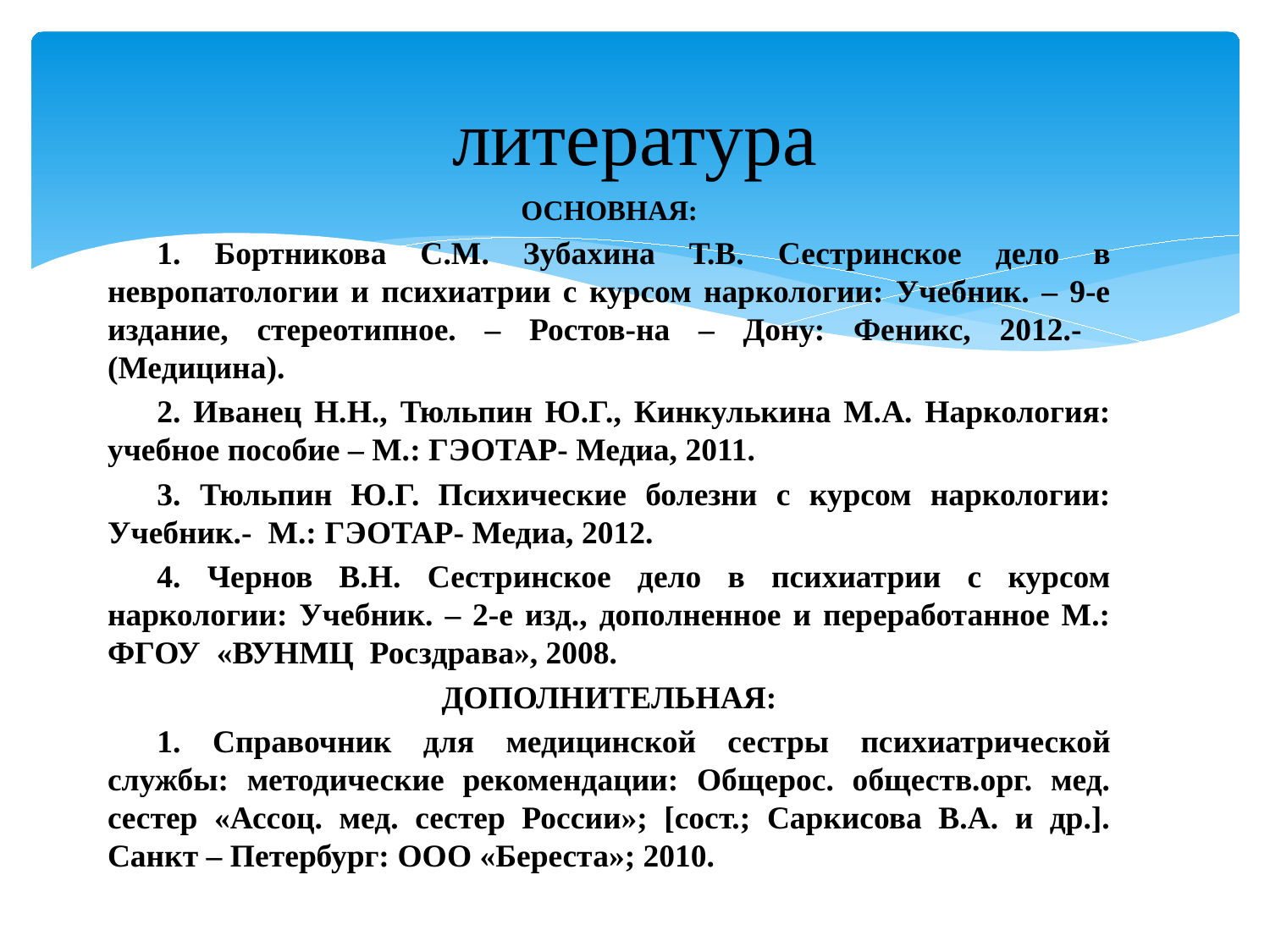

# литература
Основная:
1. Бортникова С.М. Зубахина Т.В. Сестринское дело в невропатологии и психиатрии с курсом наркологии: Учебник. – 9-е издание, стереотипное. – Ростов-на – Дону: Феникс, 2012.-  (Медицина).
2. Иванец Н.Н., Тюльпин Ю.Г., Кинкулькина М.А. Наркология: учебное пособие – М.: ГЭОТАР- Медиа, 2011.
3. Тюльпин Ю.Г. Психические болезни с курсом наркологии: Учебник.-  М.: ГЭОТАР- Медиа, 2012.
4. Чернов В.Н. Сестринское дело в психиатрии с курсом наркологии: Учебник. – 2-е изд., дополненное и переработанное М.: ФГОУ  «ВУНМЦ  Росздрава», 2008.
Дополнительная:
1. Справочник для медицинской сестры психиатрической службы: методические рекомендации: Общерос. обществ.орг. мед. сестер «Ассоц. мед. сестер России»; [сост.; Саркисова В.А. и др.]. Санкт – Петербург: ООО «Береста»; 2010.